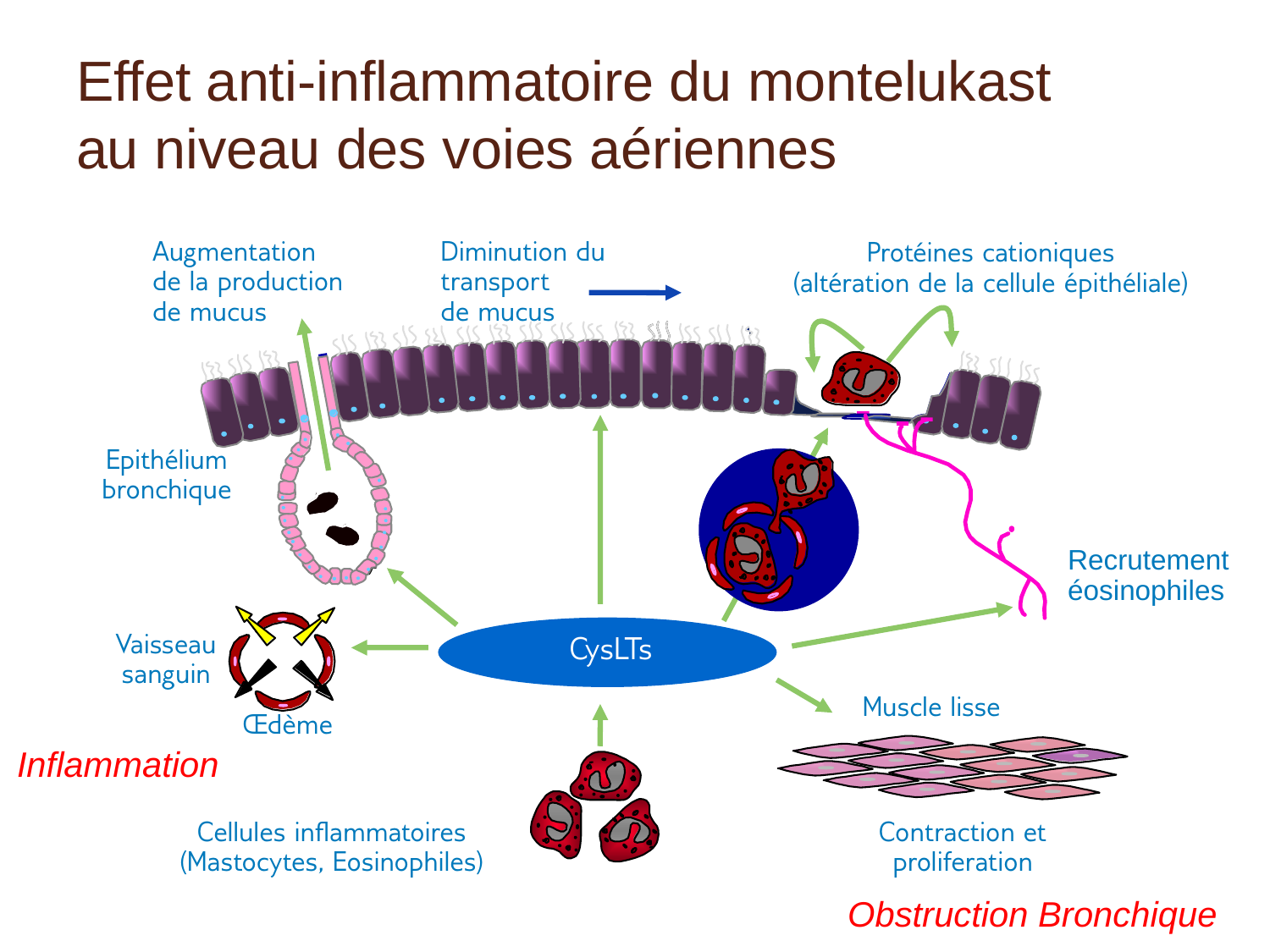

# Effet anti-inflammatoire du montelukast au niveau des voies aériennes
Augmentation
de la production
de mucus

Diminution du
transport
de mucus

Protéines cationiques
(altération de la cellule épithéliale)

Epithélium
bronchique

Vaisseau
sanguin
Muscle lisse

Recrutement
éosinophiles

Œdème

CysLTs

Inflammation

Cellules inflammatoires
(Mastocytes, Eosinophiles)
Contraction et proliferation
Obstruction Bronchique